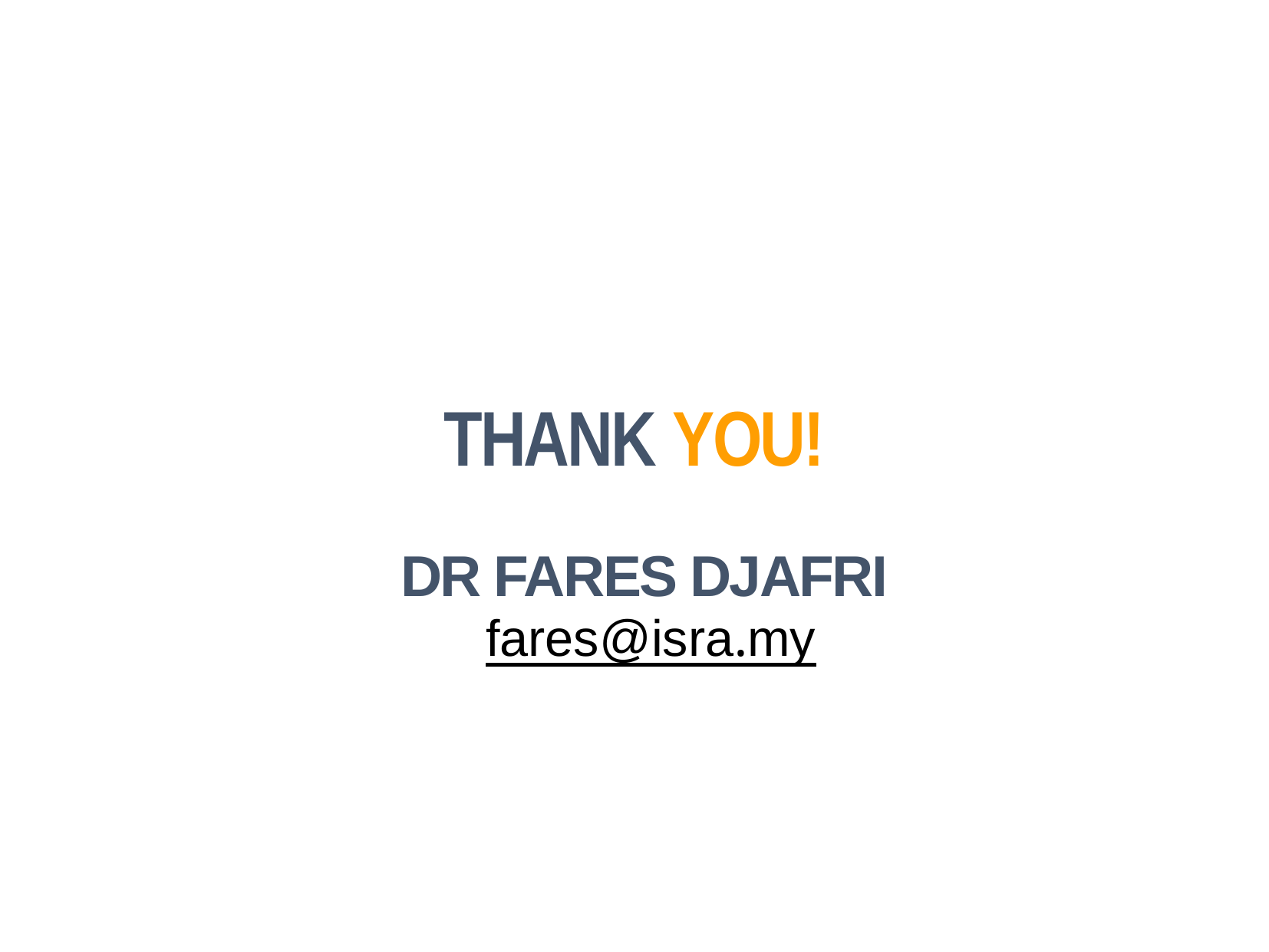

# THANK YOU!
DR Fares Djafri
fares@isra.my